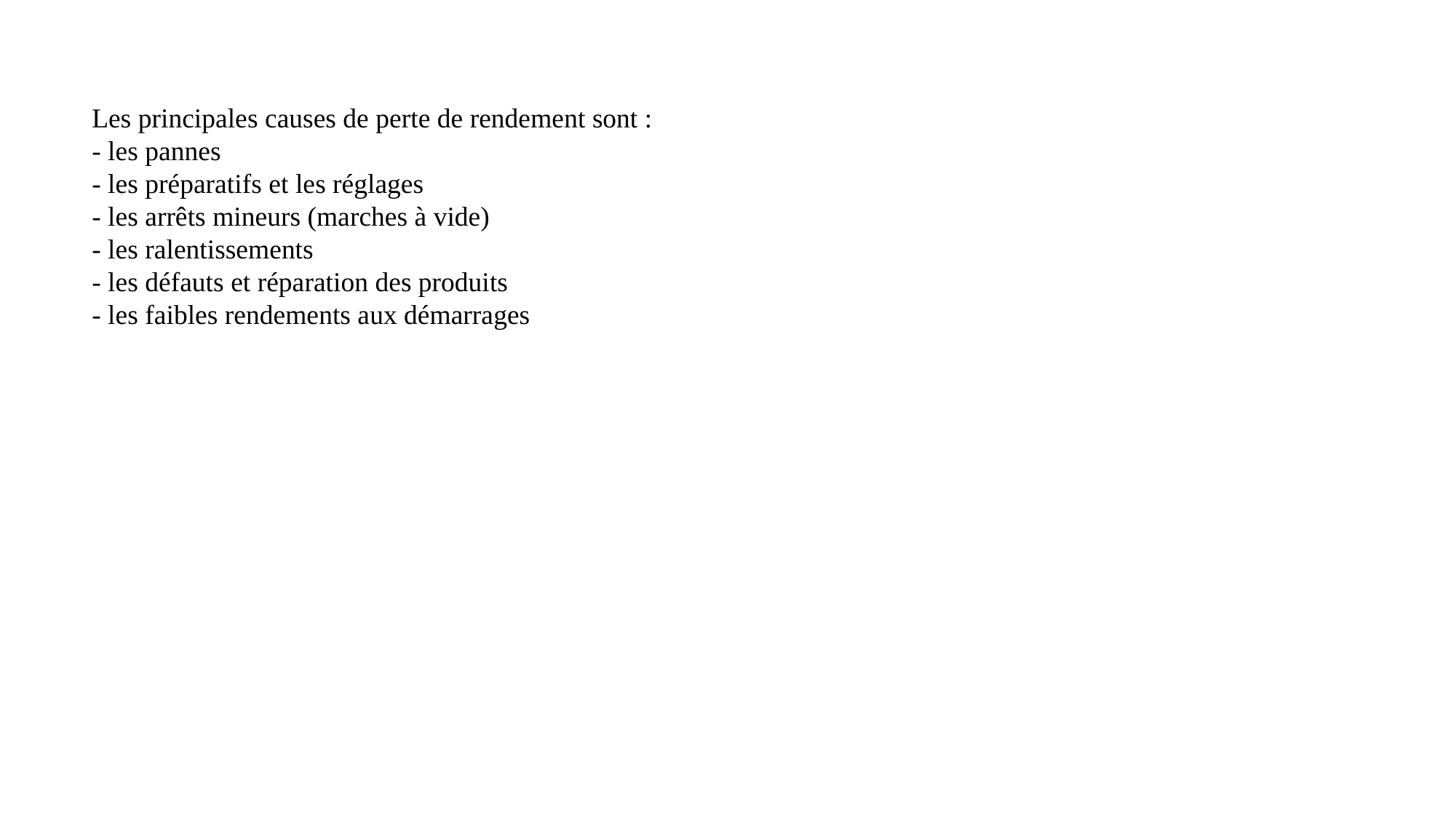

Les principales causes de perte de rendement sont :
- les pannes
- les préparatifs et les réglages
- les arrêts mineurs (marches à vide)
- les ralentissements
- les défauts et réparation des produits
- les faibles rendements aux démarrages